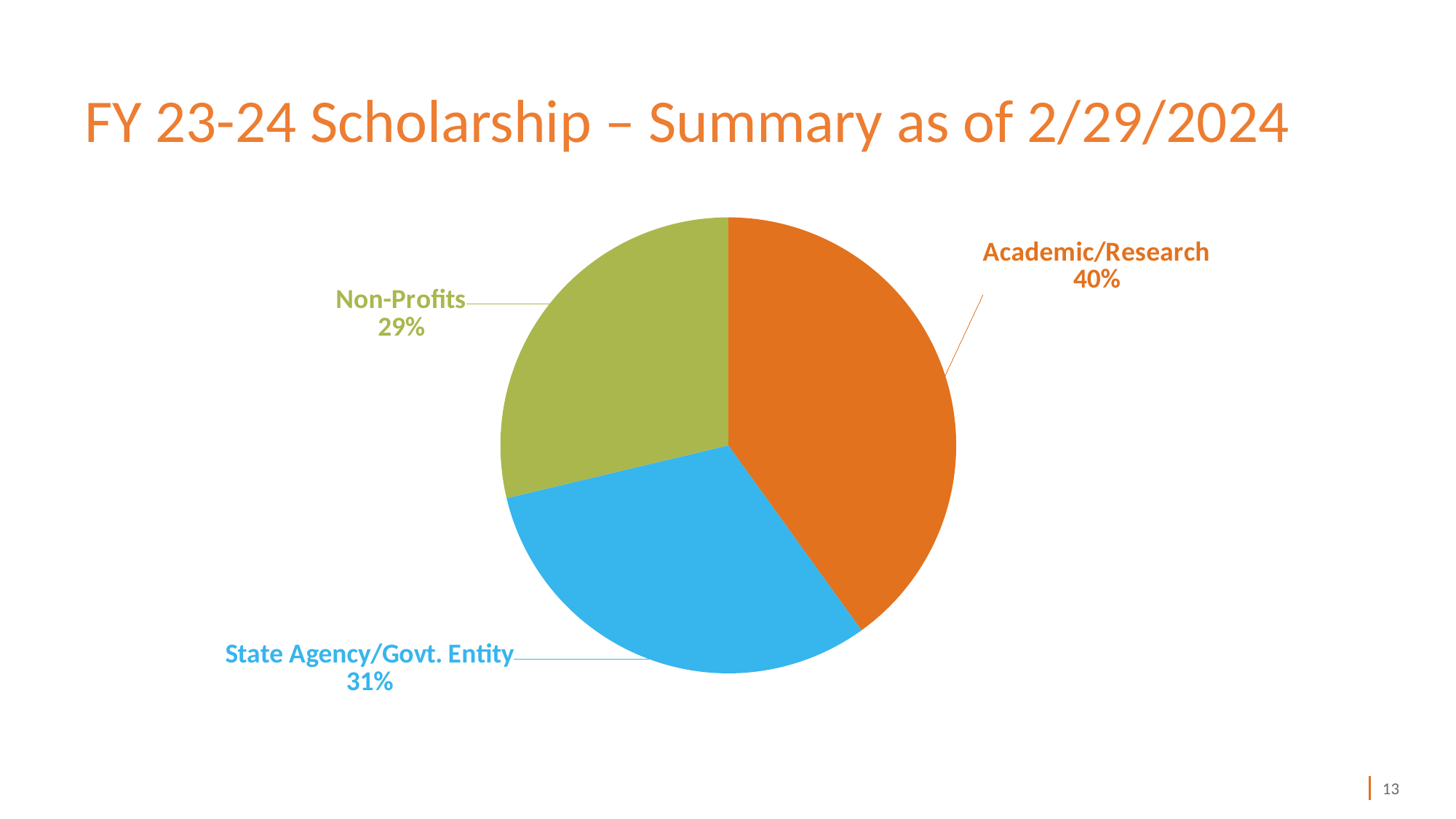

# FY 23-24 Scholarship – Summary as of 2/29/2024

### Chart

| Category |  |
|---|---|
| Academic/Research | 0.400619664197619 |
| State Agency/Govt. Entity | 0.3121344740188756 |
| Non-Profits | 0.28724586178350525 |
13